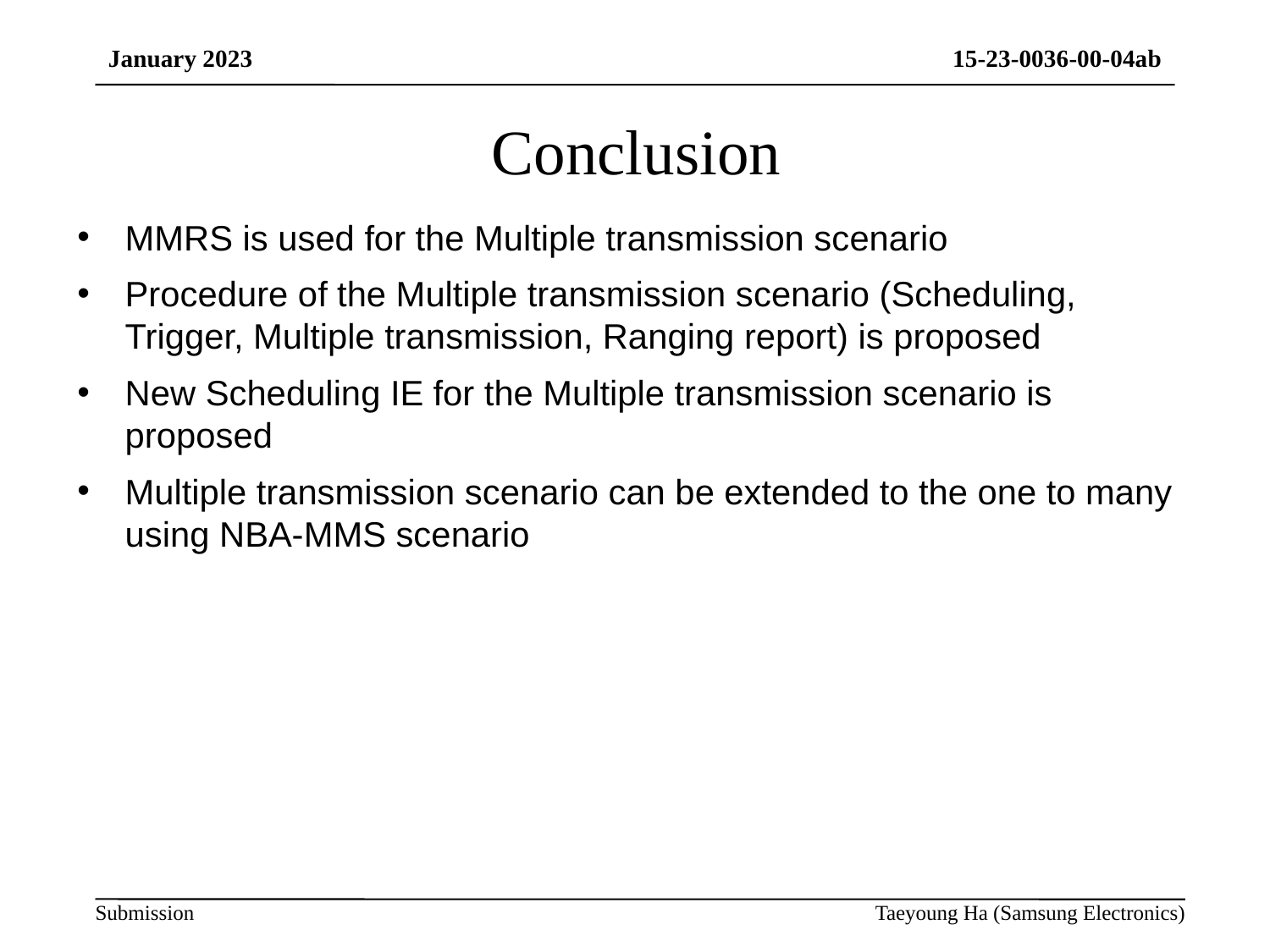

# Conclusion
MMRS is used for the Multiple transmission scenario
Procedure of the Multiple transmission scenario (Scheduling, Trigger, Multiple transmission, Ranging report) is proposed
New Scheduling IE for the Multiple transmission scenario is proposed
Multiple transmission scenario can be extended to the one to many using NBA-MMS scenario